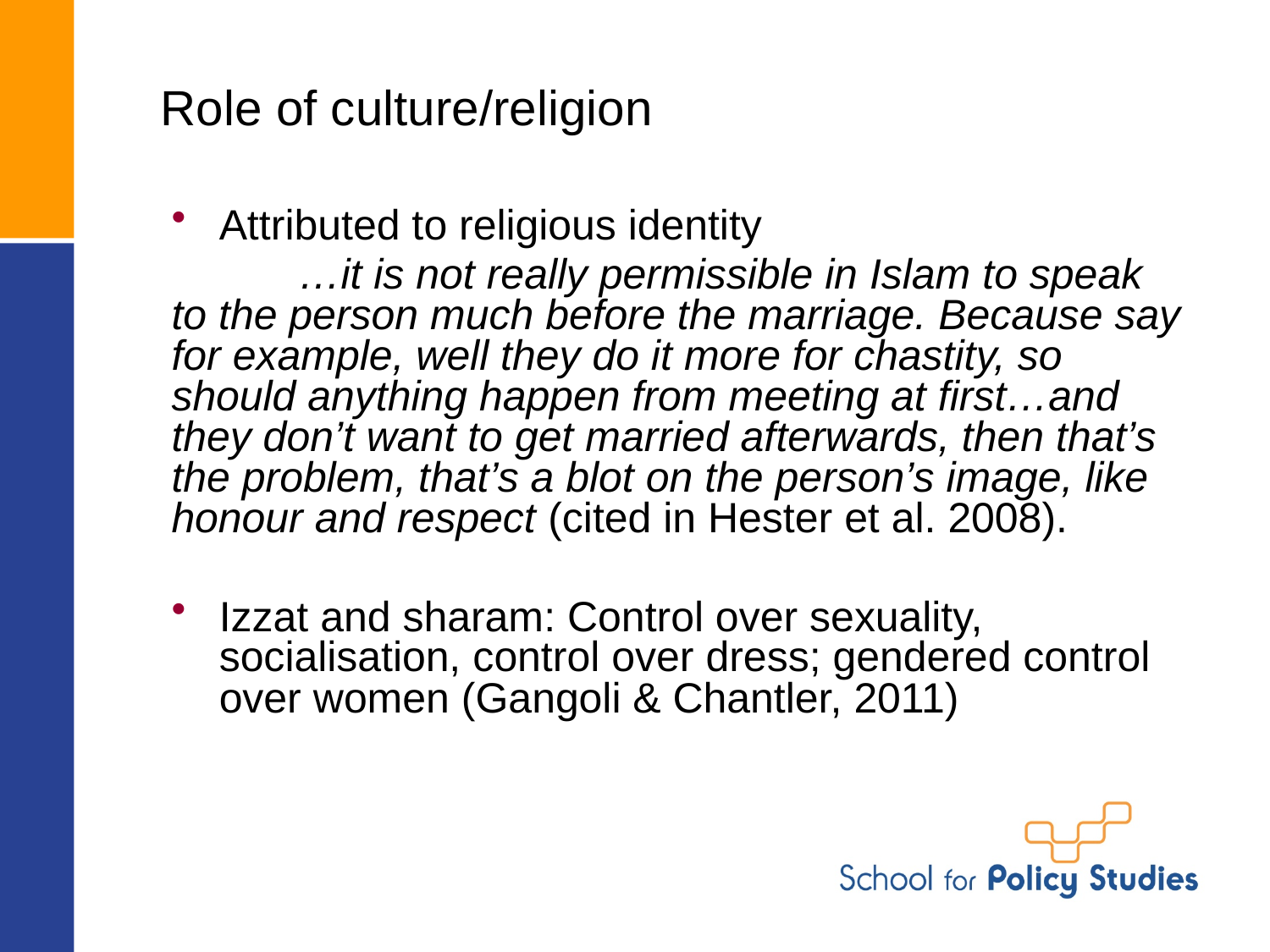

# Role of culture/religion
Attributed to religious identity
	…it is not really permissible in Islam to speak to the person much before the marriage. Because say for example, well they do it more for chastity, so should anything happen from meeting at first…and they don’t want to get married afterwards, then that’s the problem, that’s a blot on the person’s image, like honour and respect (cited in Hester et al. 2008).

Izzat and sharam: Control over sexuality, socialisation, control over dress; gendered control over women (Gangoli & Chantler, 2011)